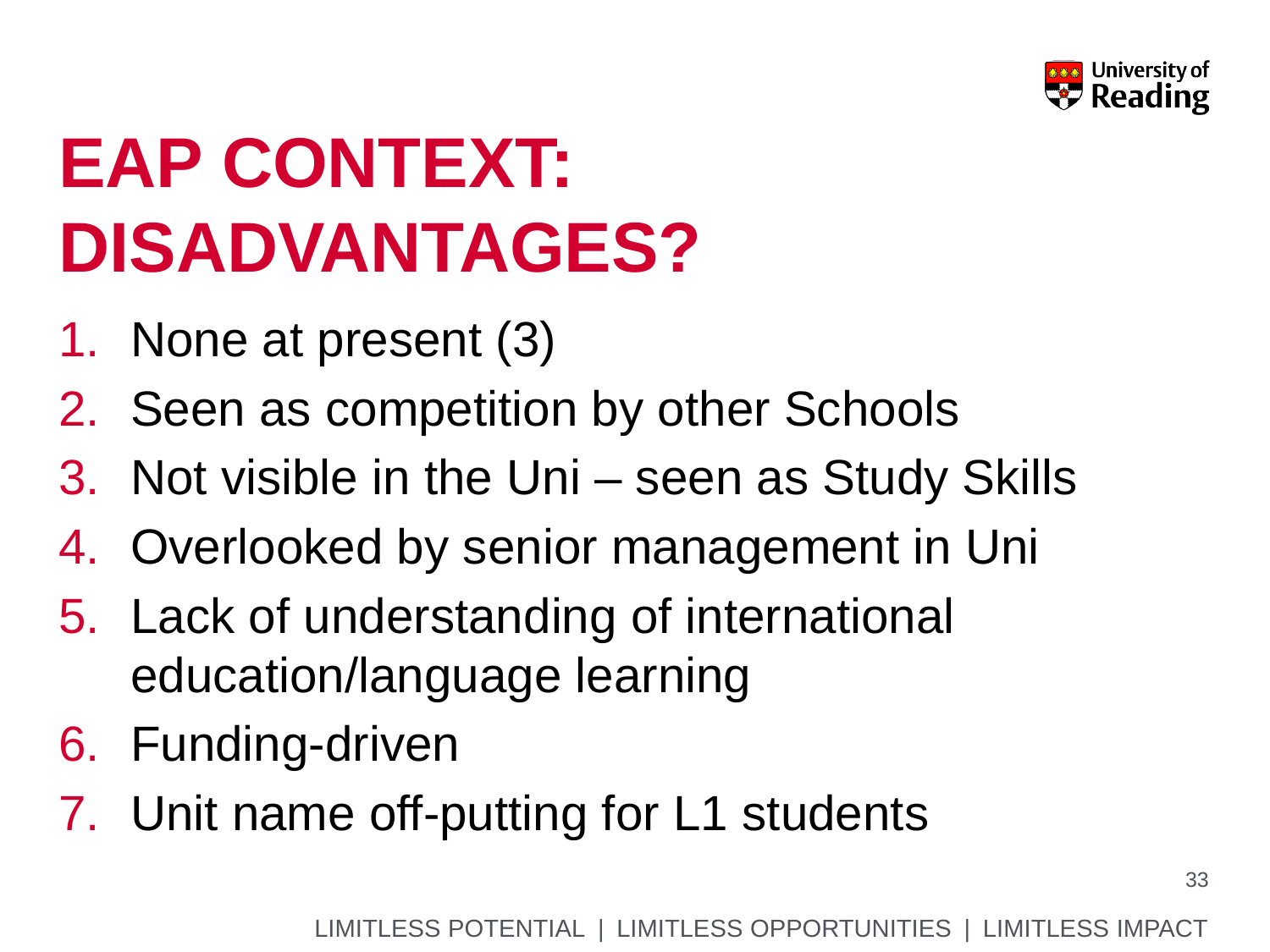

# eap context: disAdvantages?
None at present (3)
Seen as competition by other Schools
Not visible in the Uni – seen as Study Skills
Overlooked by senior management in Uni
Lack of understanding of international education/language learning
Funding-driven
Unit name off-putting for L1 students

33